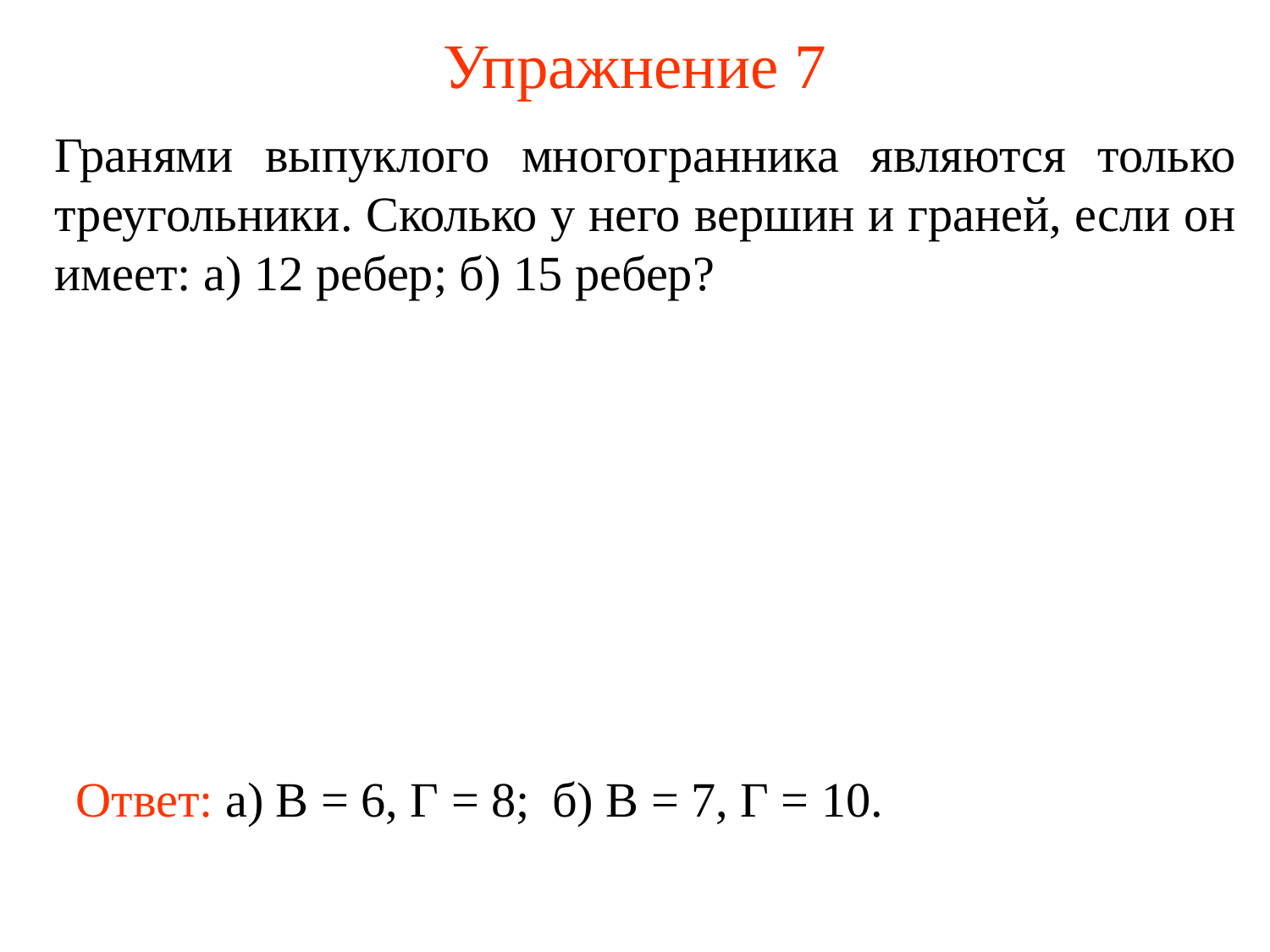

# Упражнение 7
Гранями выпуклого многогранника являются только треугольники. Сколько у него вершин и граней, если он имеет: а) 12 ребер; б) 15 ребер?
Ответ: а) В = 6, Г = 8;
б) В = 7, Г = 10.